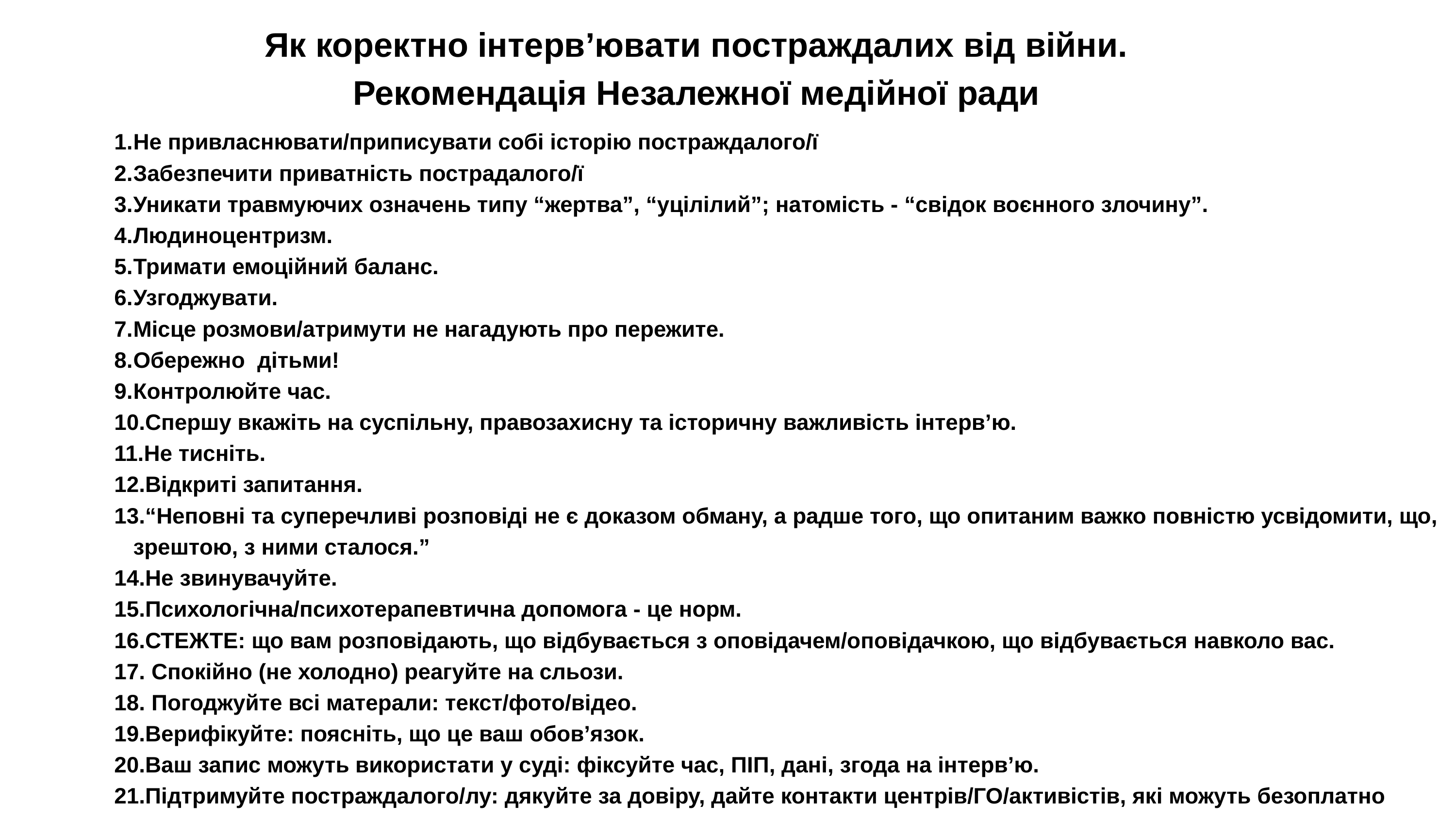

Як коректно інтерв’ювати постраждалих від війни.
Рекомендація Незалежної медійної ради
Не привласнювати/приписувати собі історію постраждалого/ї
Забезпечити приватність пострадалого/ї
Уникати травмуючих означень типу “жертва”, “уцілілий”; натомість - “свідок воєнного злочину”.
Людиноцентризм.
Тримати емоційний баланс.
Узгоджувати.
Місце розмови/атримути не нагадують про пережите.
Обережно  дітьми!
Контролюйте час.
Спершу вкажіть на суспільну, правозахисну та історичну важливість інтерв’ю.
Не тисніть.
Відкриті запитання.
“Неповні та суперечливі розповіді не є доказом обману, а радше того, що опитаним важко повністю усвідомити, що, зрештою, з ними сталося.”
Не звинувачуйте.
Психологічна/психотерапевтична допомога - це норм.
СТЕЖТЕ: що вам розповідають, що відбувається з оповідачем/оповідачкою, що відбувається навколо вас.
 Спокійно (не холодно) реагуйте на сльози.
 Погоджуйте всі матерали: текст/фото/відео.
Верифікуйте: поясніть, що це ваш обов’язок.
Ваш запис можуть використати у суді: фіксуйте час, ПІП, дані, згода на інтерв’ю.
Підтримуйте постраждалого/лу: дякуйте за довіру, дайте контакти центрів/ГО/активістів, які можуть безоплатно допомогти.